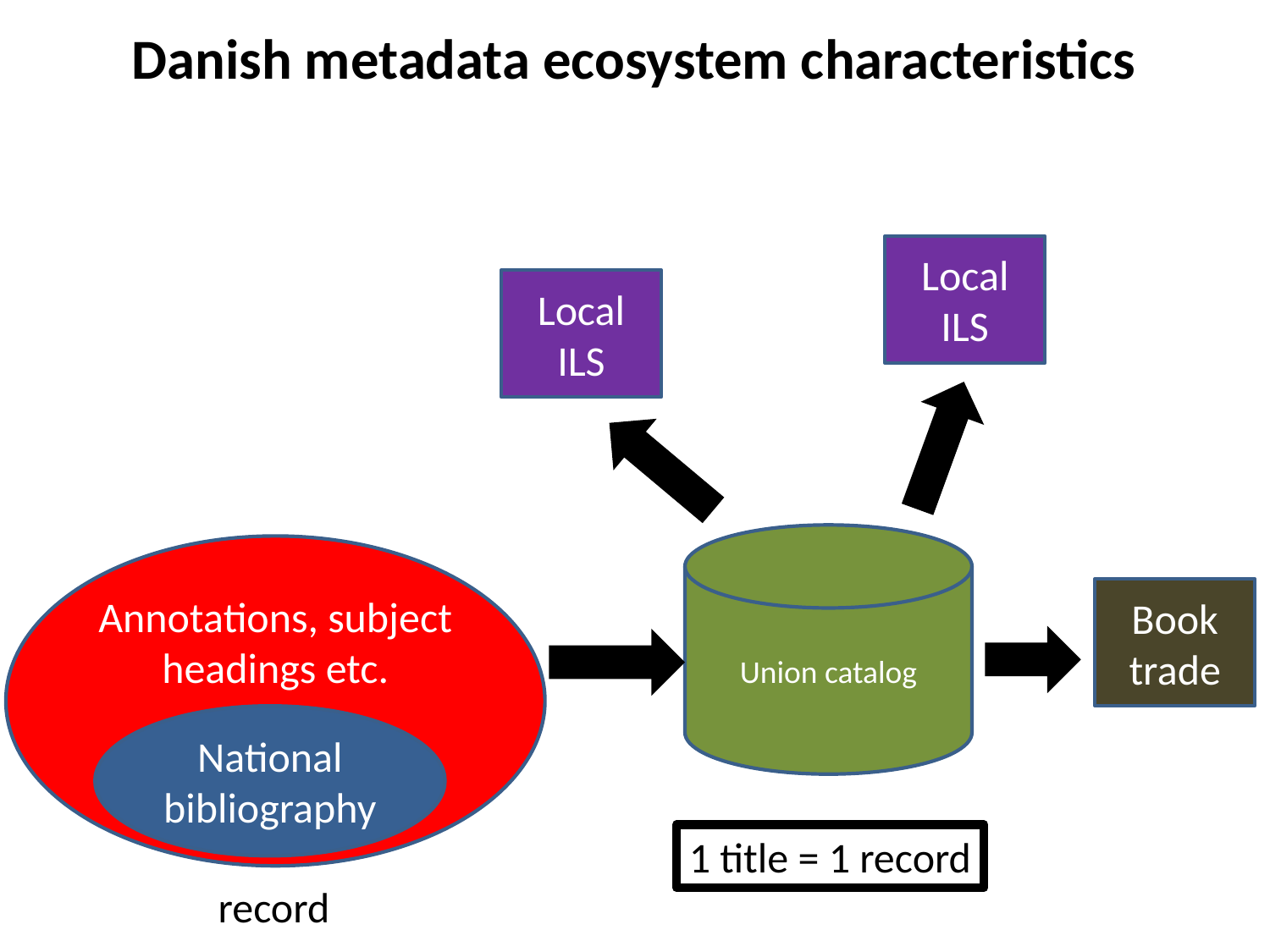

Danish metadata ecosystem characteristics
Local ILS
Local ILS

Union catalog
Annotations, subject headings etc.
Book trade

National bibliography
1 title = 1 record
record